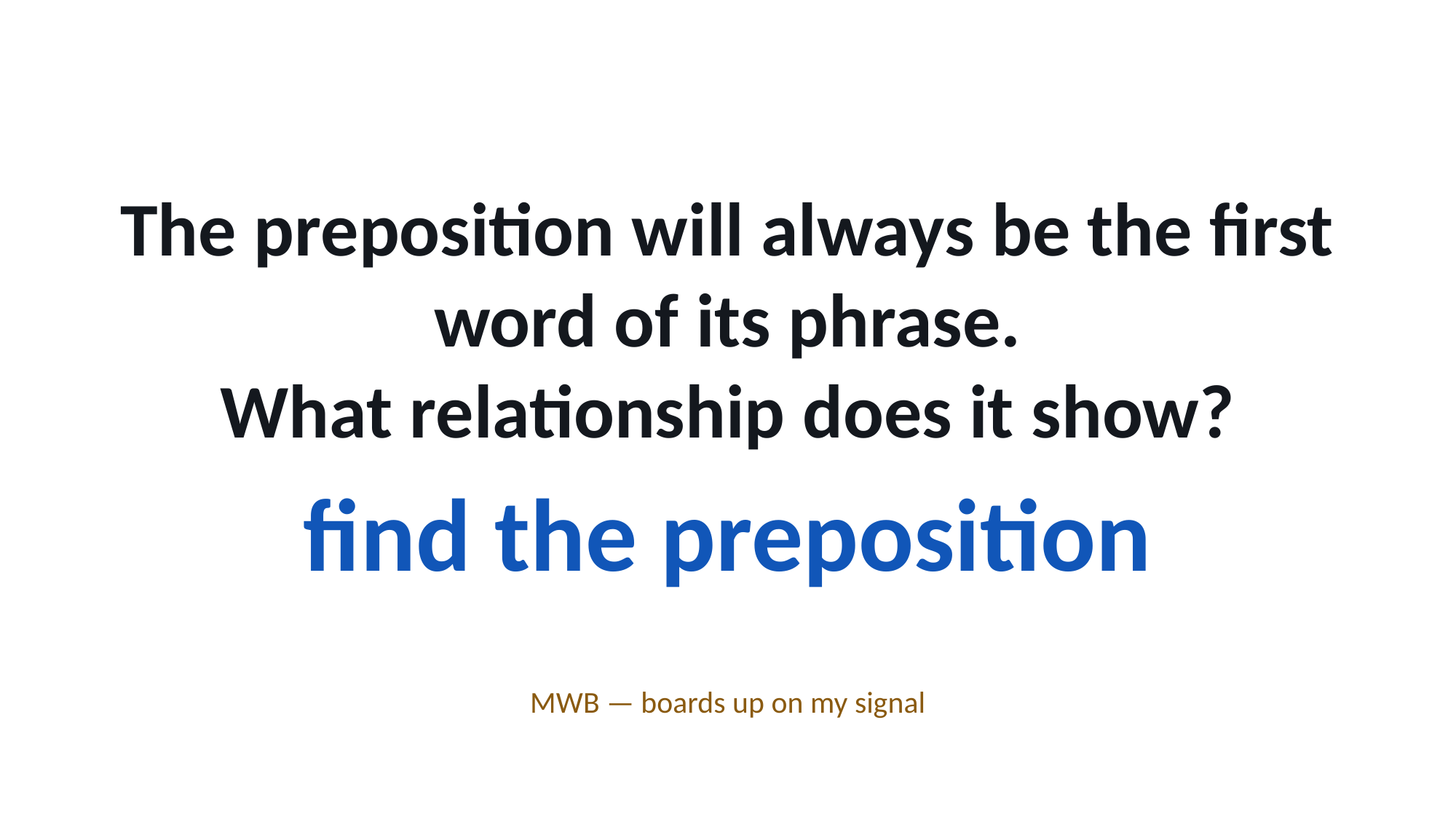

The preposition will always be the first word of its phrase.
What relationship does it show?
find the preposition
MWB — boards up on my signal